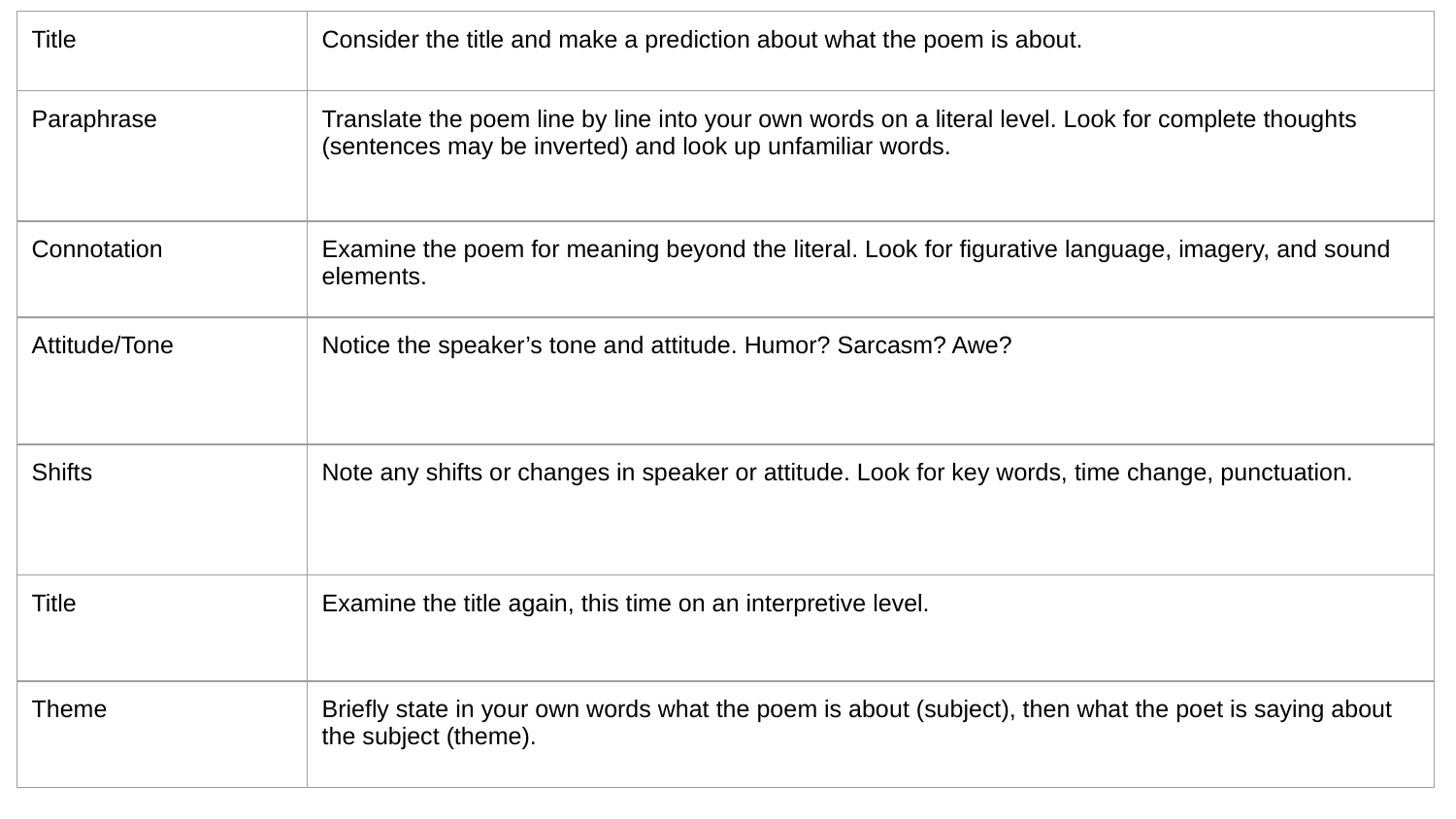

| Title | Consider the title and make a prediction about what the poem is about. |
| --- | --- |
| Paraphrase | Translate the poem line by line into your own words on a literal level. Look for complete thoughts (sentences may be inverted) and look up unfamiliar words. |
| Connotation | Examine the poem for meaning beyond the literal. Look for figurative language, imagery, and sound elements. |
| Attitude/Tone | Notice the speaker’s tone and attitude. Humor? Sarcasm? Awe? |
| Shifts | Note any shifts or changes in speaker or attitude. Look for key words, time change, punctuation. |
| Title | Examine the title again, this time on an interpretive level. |
| Theme | Briefly state in your own words what the poem is about (subject), then what the poet is saying about the subject (theme). |